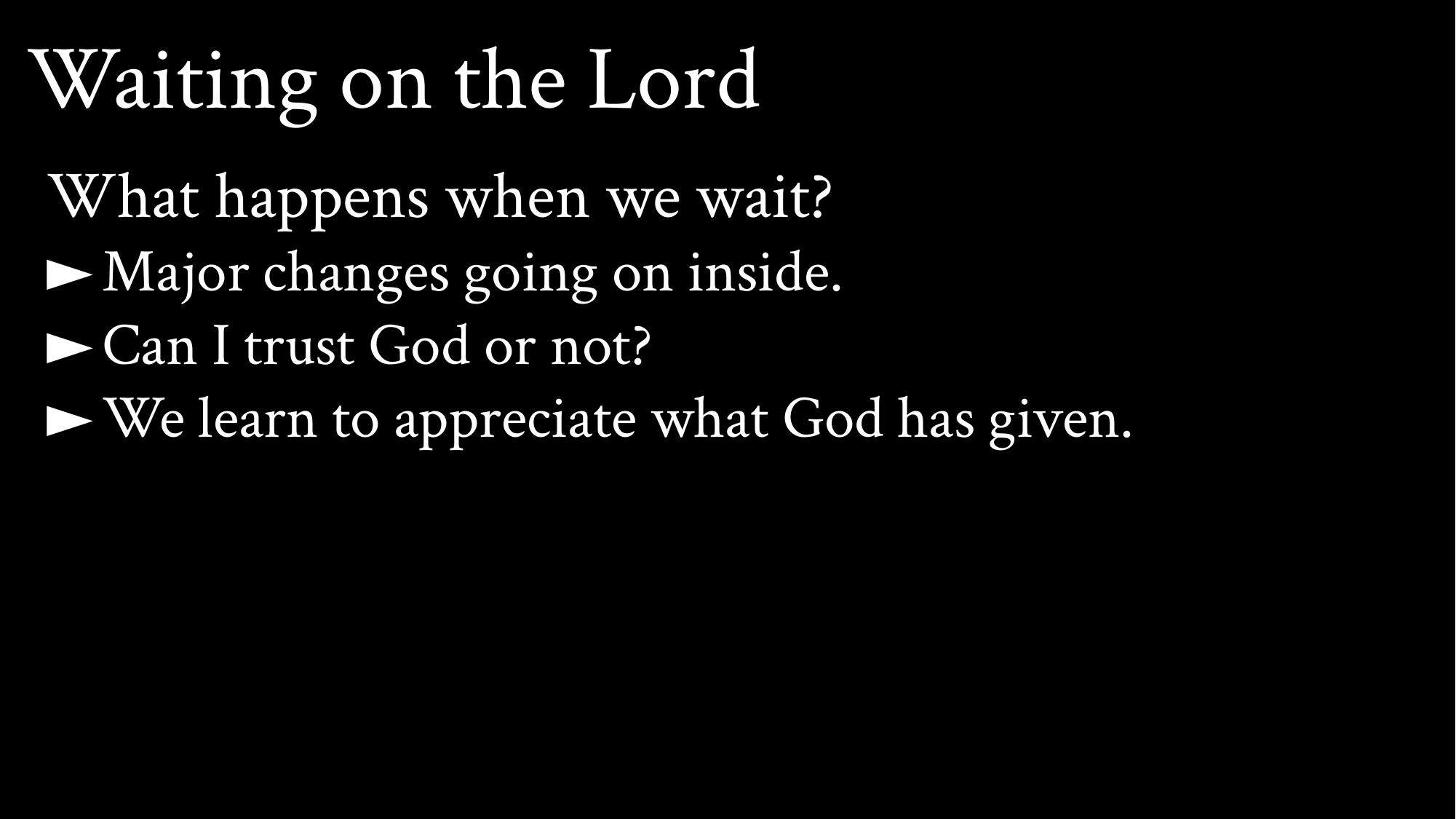

Waiting on the Lord
What happens when we wait?
►	Major changes going on inside.
►	Can I trust God or not?
►	We learn to appreciate what God has given.